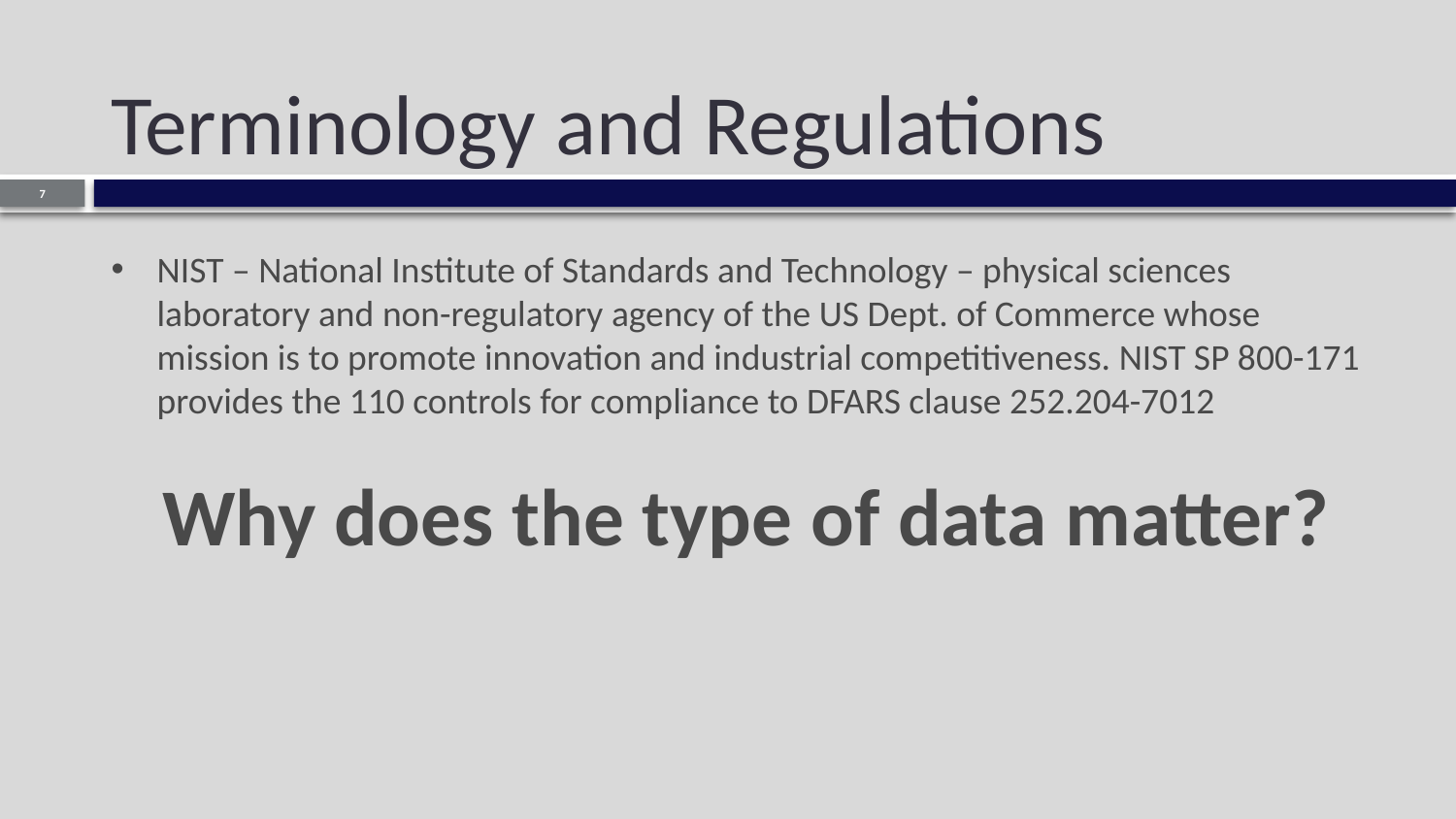

# Terminology and Regulations
7
NIST – National Institute of Standards and Technology – physical sciences laboratory and non-regulatory agency of the US Dept. of Commerce whose mission is to promote innovation and industrial competitiveness. NIST SP 800-171 provides the 110 controls for compliance to DFARS clause 252.204-7012

Why does the type of data matter?